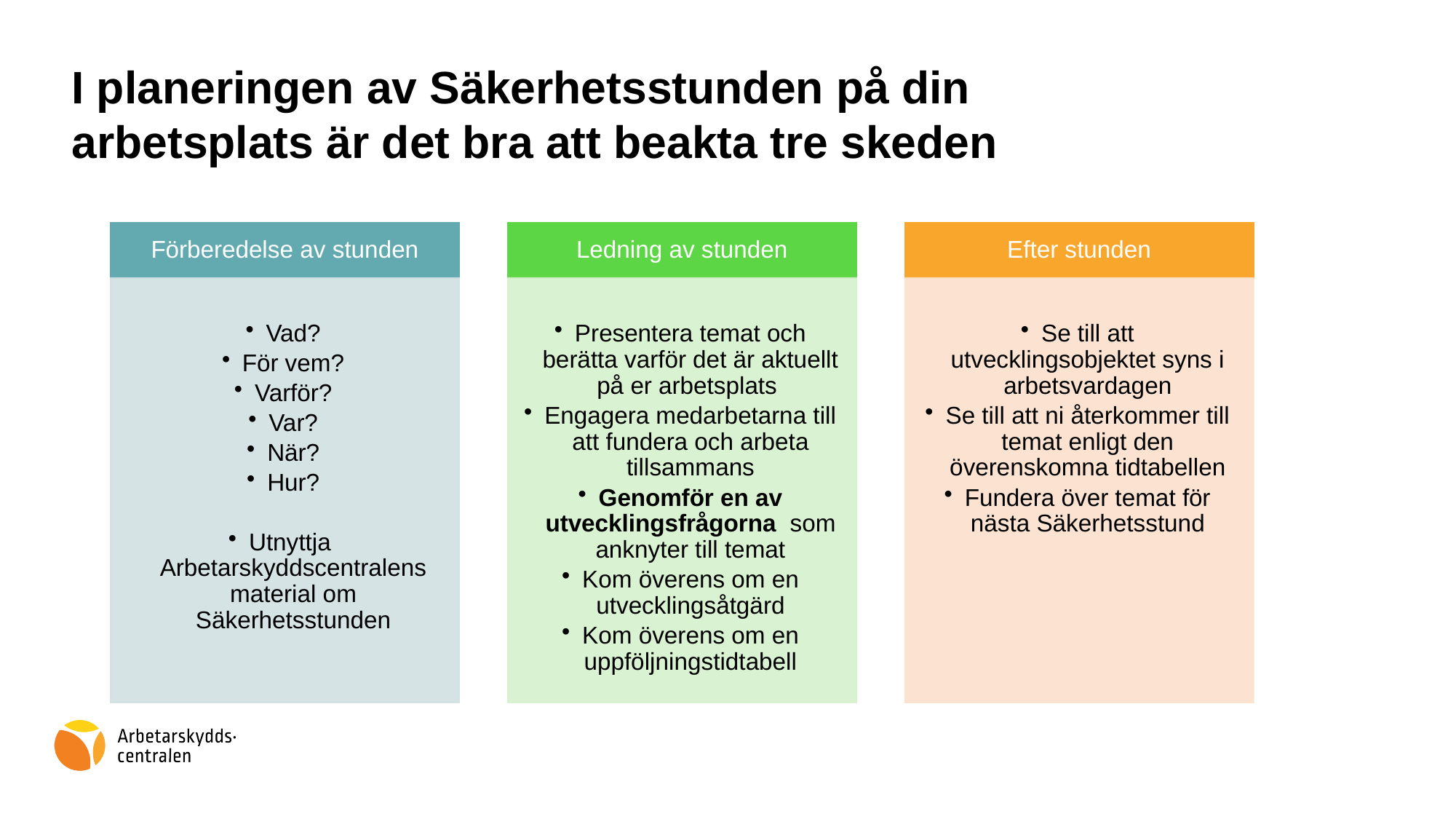

I planeringen av Säkerhetsstunden på din arbetsplats är det bra att beakta tre skeden
Förberedelse av stunden

Vad?
För vem?
Varför?
Var?
När?
Hur?

Utnyttja  Arbetarskyddscentralens material om Säkerhetsstunden

Ledning av stunden

Presentera temat och berätta varför det är aktuellt på er arbetsplats
Engagera medarbetarna till att fundera och arbeta tillsammans
Genomför en av utvecklingsfrågorna  som anknyter till temat
Kom överens om en utvecklingsåtgärd
Kom överens om en uppföljningstidtabell

Efter stunden

Se till att utvecklingsobjektet syns i arbetsvardagen
Se till att ni återkommer till temat enligt den överenskomna tidtabellen
Fundera över temat för nästa Säkerhetsstund